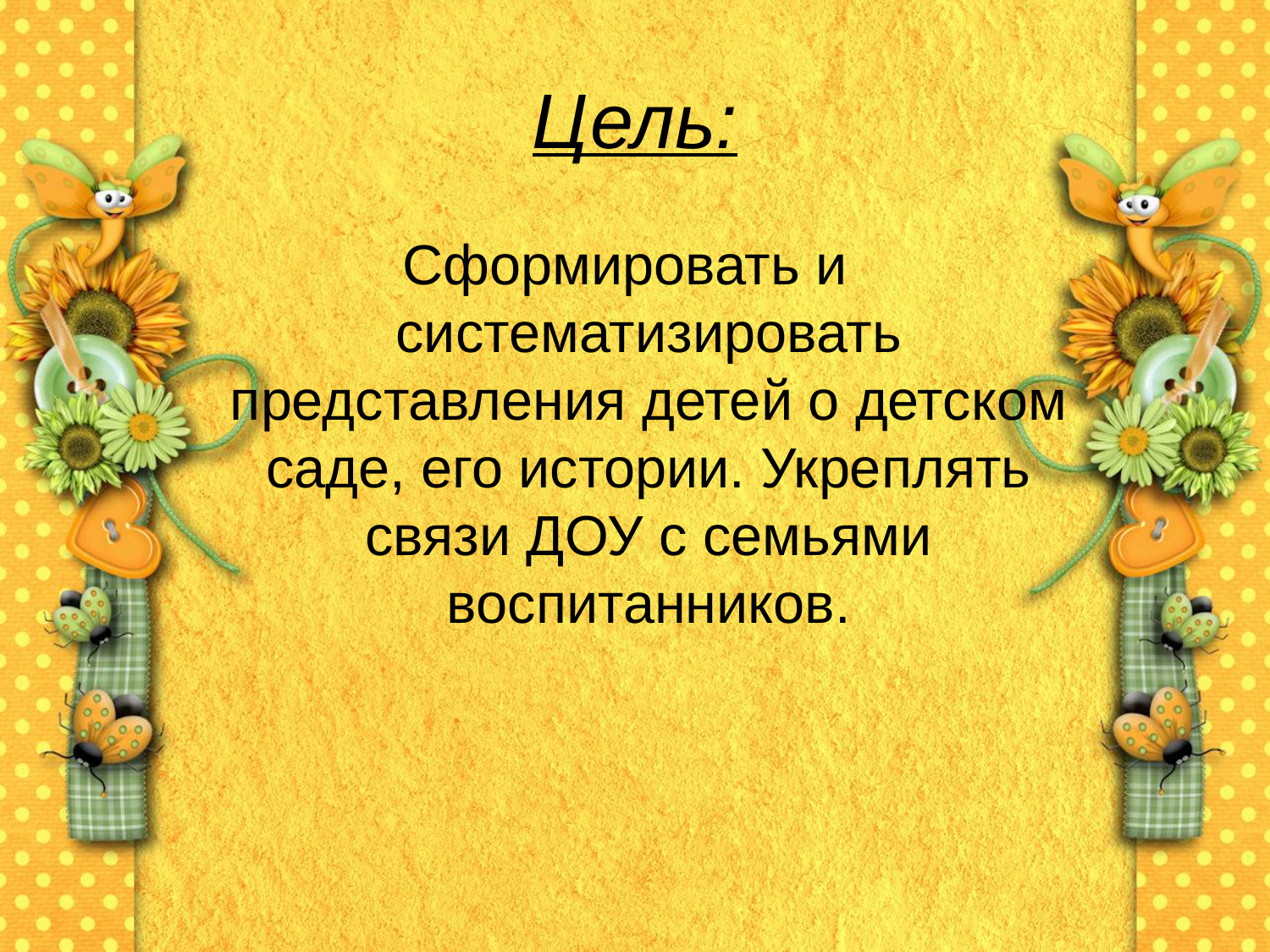

# Цель:
Сформировать и систематизировать представления детей о детском саде, его истории. Укреплять связи ДОУ с семьями воспитанников.